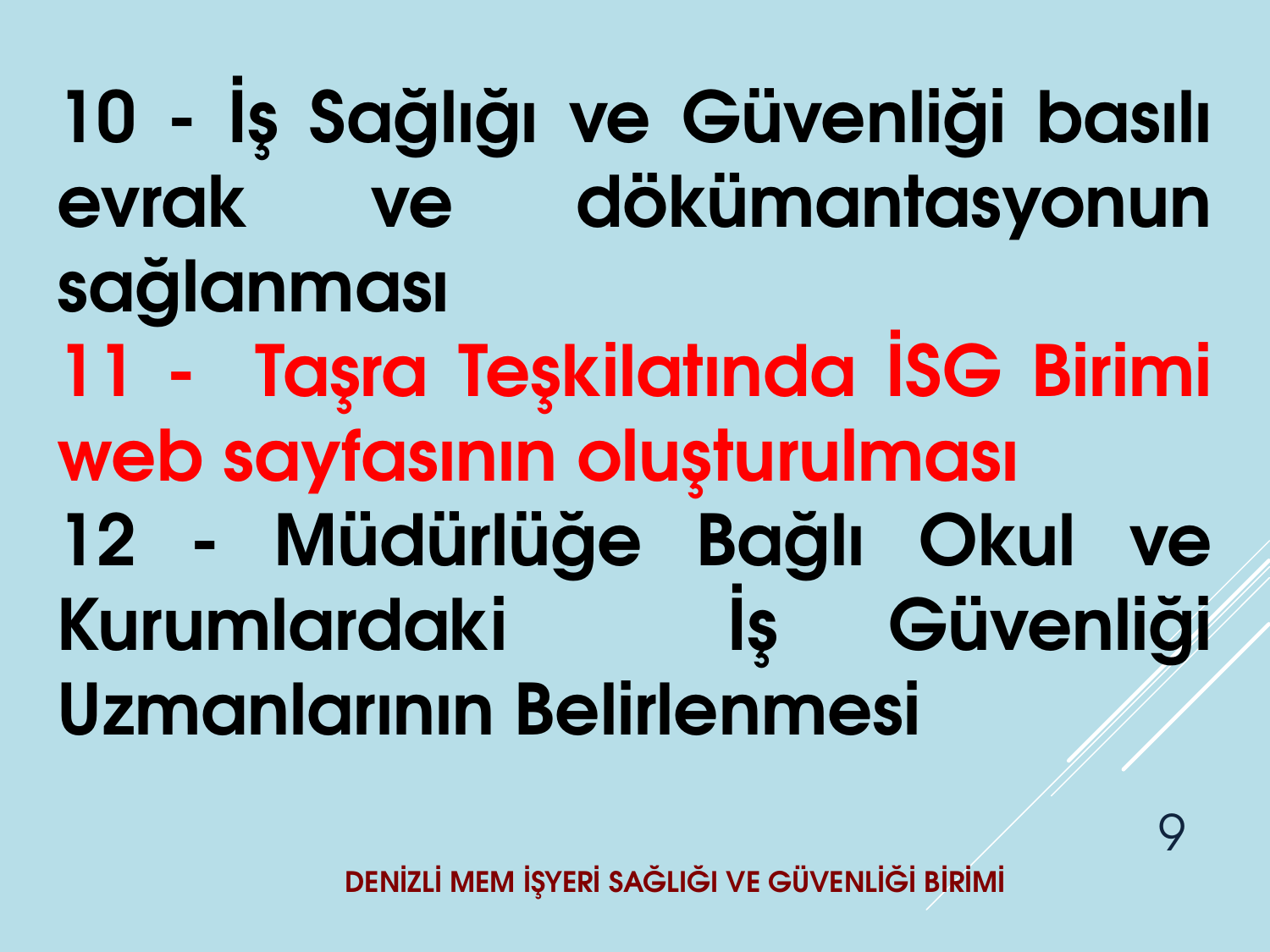

10 - İş Sağlığı ve Güvenliği basılı evrak ve dökümantasyonun sağlanması
11 -  Taşra Teşkilatında İSG Birimi web sayfasının oluşturulması
12 - Müdürlüğe Bağlı Okul ve Kurumlardaki  İş Güvenliği Uzmanlarının Belirlenmesi
9
DENİZLİ MEM İŞYERİ SAĞLIĞI VE GÜVENLİĞİ BİRİMİ